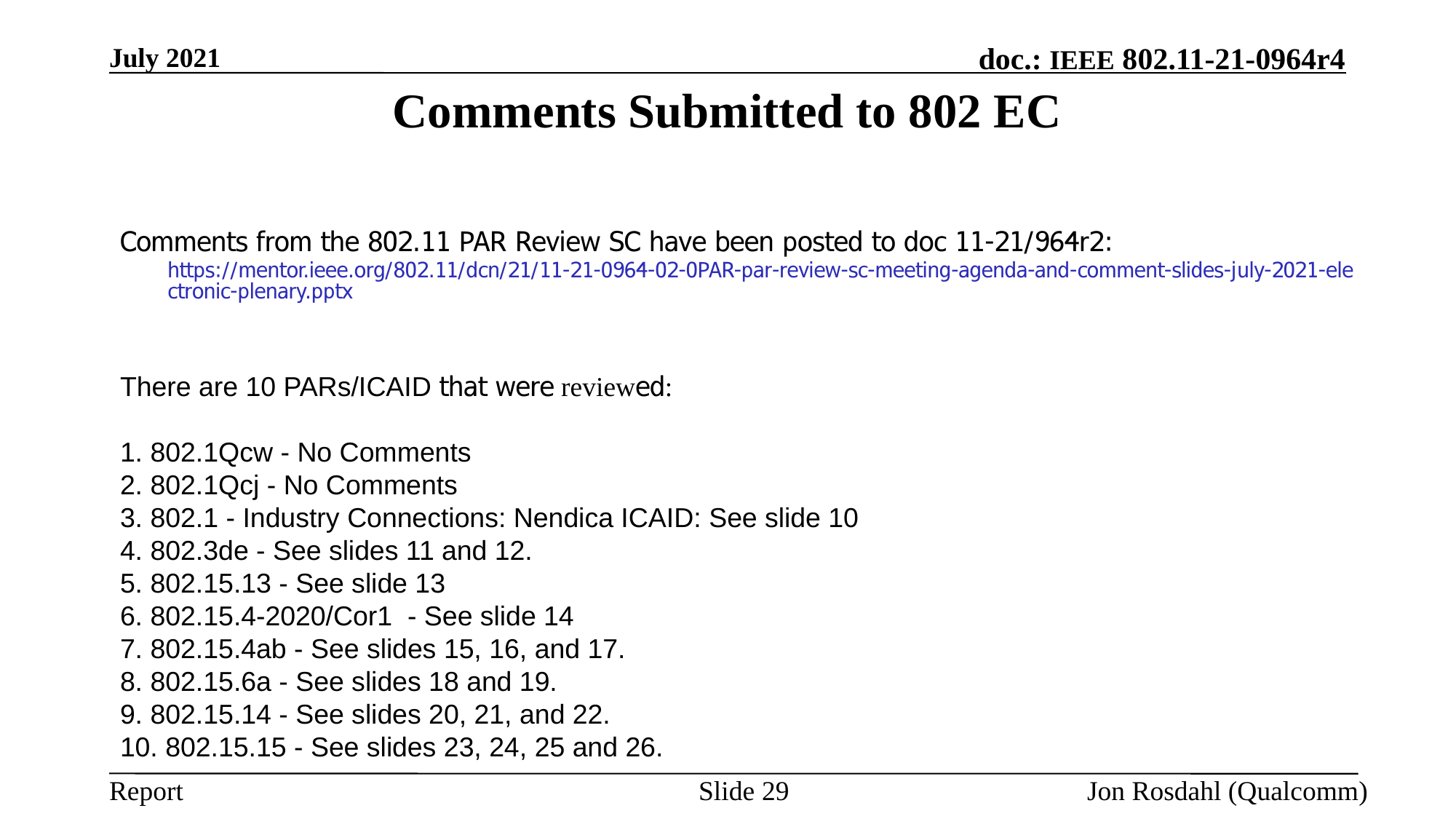

July 2021
# Comments Submitted to 802 EC
Comments from the 802.11 PAR Review SC have been posted to doc 11-21/964r2:
https://mentor.ieee.org/802.11/dcn/21/11-21-0964-02-0PAR-par-review-sc-meeting-agenda-and-comment-slides-july-2021-electronic-plenary.pptx

There are 10 PARs/ICAID that were reviewed:
1. 802.1Qcw - No Comments
2. 802.1Qcj - No Comments
3. 802.1 - Industry Connections: Nendica ICAID: See slide 10
4. 802.3de - See slides 11 and 12.
5. 802.15.13 - See slide 13
6. 802.15.4-2020/Cor1  - See slide 14
7. 802.15.4ab - See slides 15, 16, and 17.
8. 802.15.6a - See slides 18 and 19.
9. 802.15.14 - See slides 20, 21, and 22.
10. 802.15.15 - See slides 23, 24, 25 and 26.
Slide 29
Jon Rosdahl (Qualcomm)